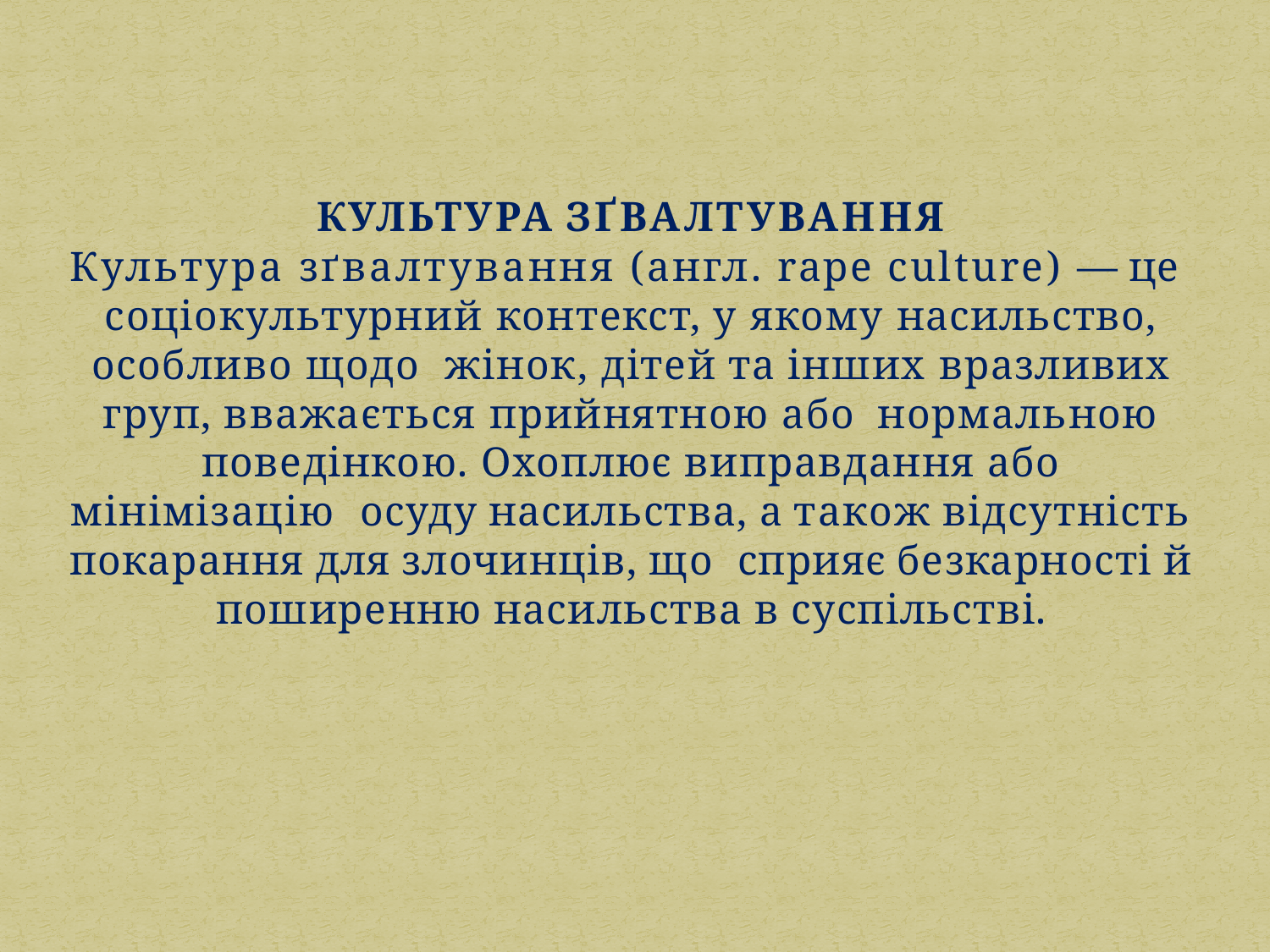

КУЛЬТУРА ЗҐВАЛТУВАННЯ
Культура зґвалтування (англ. rape culture) — це  соціокультурний контекст, у якому насильство, особливо щодо  жінок, дітей та інших вразливих груп, вважається прийнятною або  нормальною поведінкою. Охоплює виправдання або мінімізацію  осуду насильства, а також відсутність покарання для злочинців, що  сприяє безкарності й поширенню насильства в суспільстві.